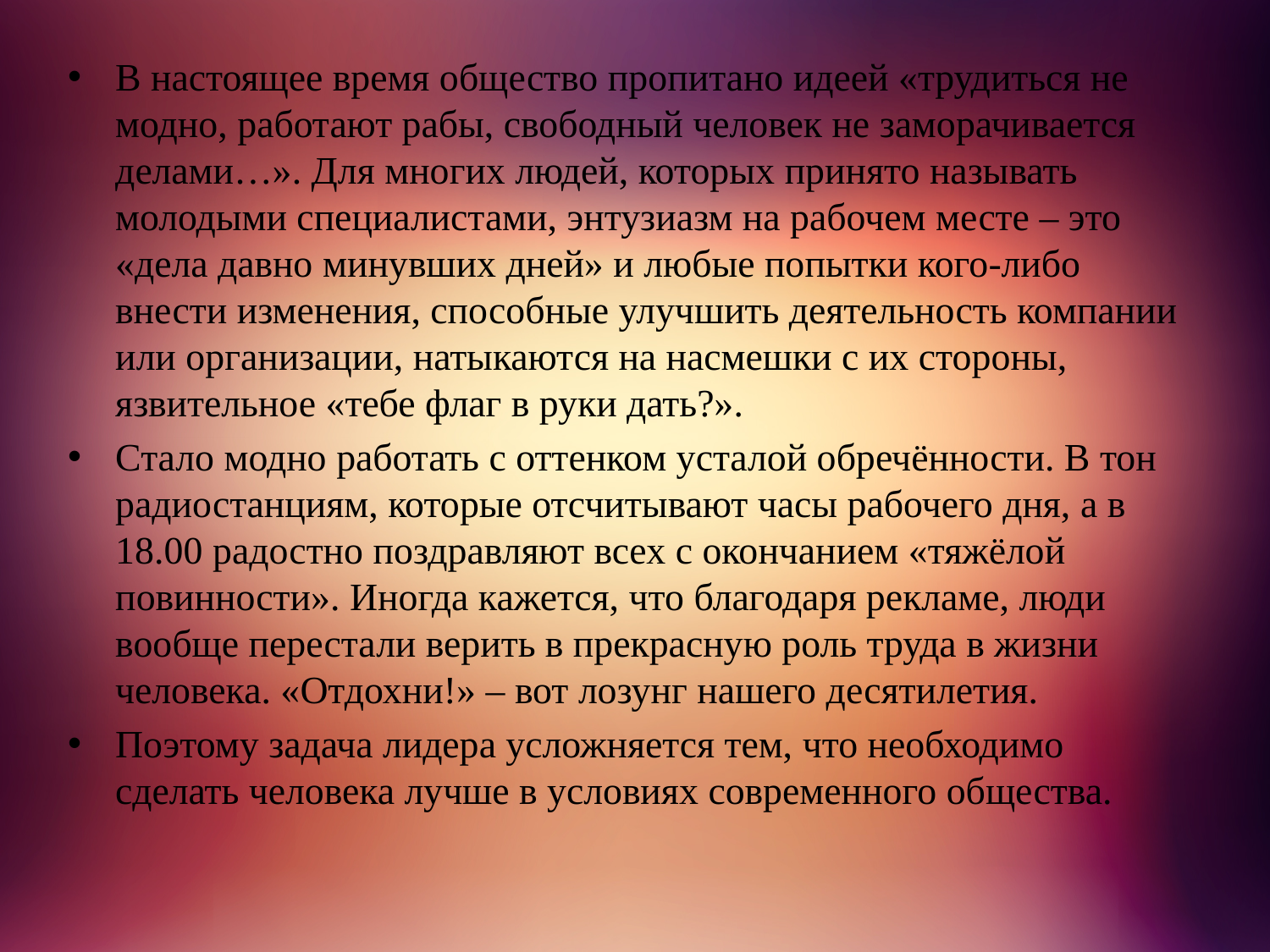

В настоящее время общество пропитано идеей «трудиться не модно, работают рабы, свободный человек не заморачивается делами…». Для многих людей, которых принято называть молодыми специалистами, энтузиазм на рабочем месте – это «дела давно минувших дней» и любые попытки кого-либо внести изменения, способные улучшить деятельность компании или организации, натыкаются на насмешки с их стороны, язвительное «тебе флаг в руки дать?».
Стало модно работать с оттенком усталой обречённости. В тон радиостанциям, которые отсчитывают часы рабочего дня, а в 18.00 радостно поздравляют всех с окончанием «тяжёлой повинности». Иногда кажется, что благодаря рекламе, люди вообще перестали верить в прекрасную роль труда в жизни человека. «Отдохни!» – вот лозунг нашего десятилетия.
Поэтому задача лидера усложняется тем, что необходимо сделать человека лучше в условиях современного общества.